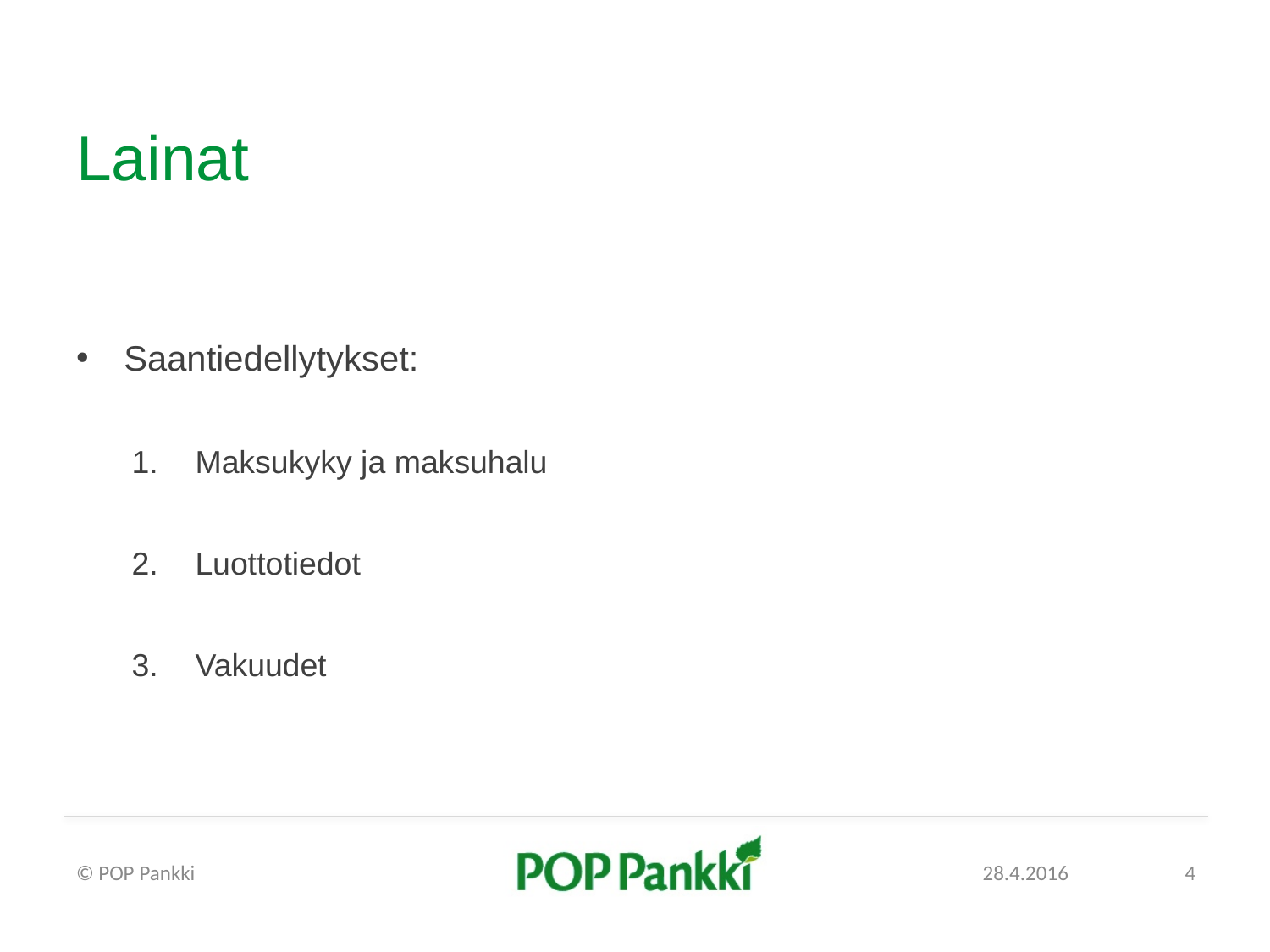

# Lainat
Saantiedellytykset:
Maksukyky ja maksuhalu
Luottotiedot
Vakuudet
© POP Pankki
28.4.2016
4